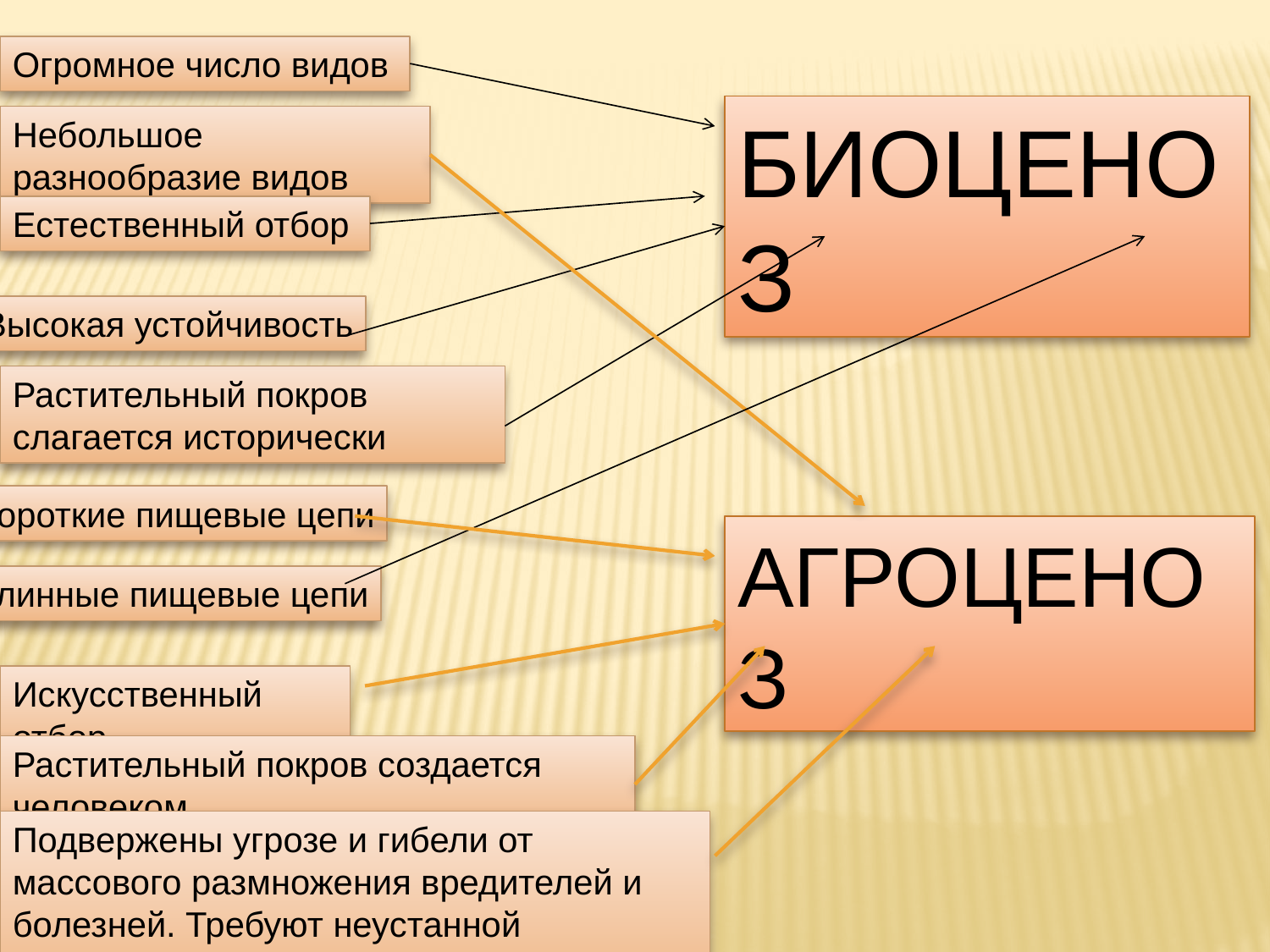

Огромное число видов
БИОЦЕНОЗ
Небольшое разнообразие видов
Естественный отбор
Высокая устойчивость
Растительный покров слагается исторически
Короткие пищевые цепи
АГРОЦЕНОЗ
Длинные пищевые цепи
Искусственный отбор
Растительный покров создается человеком
Подвержены угрозе и гибели от массового размножения вредителей и болезней. Требуют неустанной деятельности человека